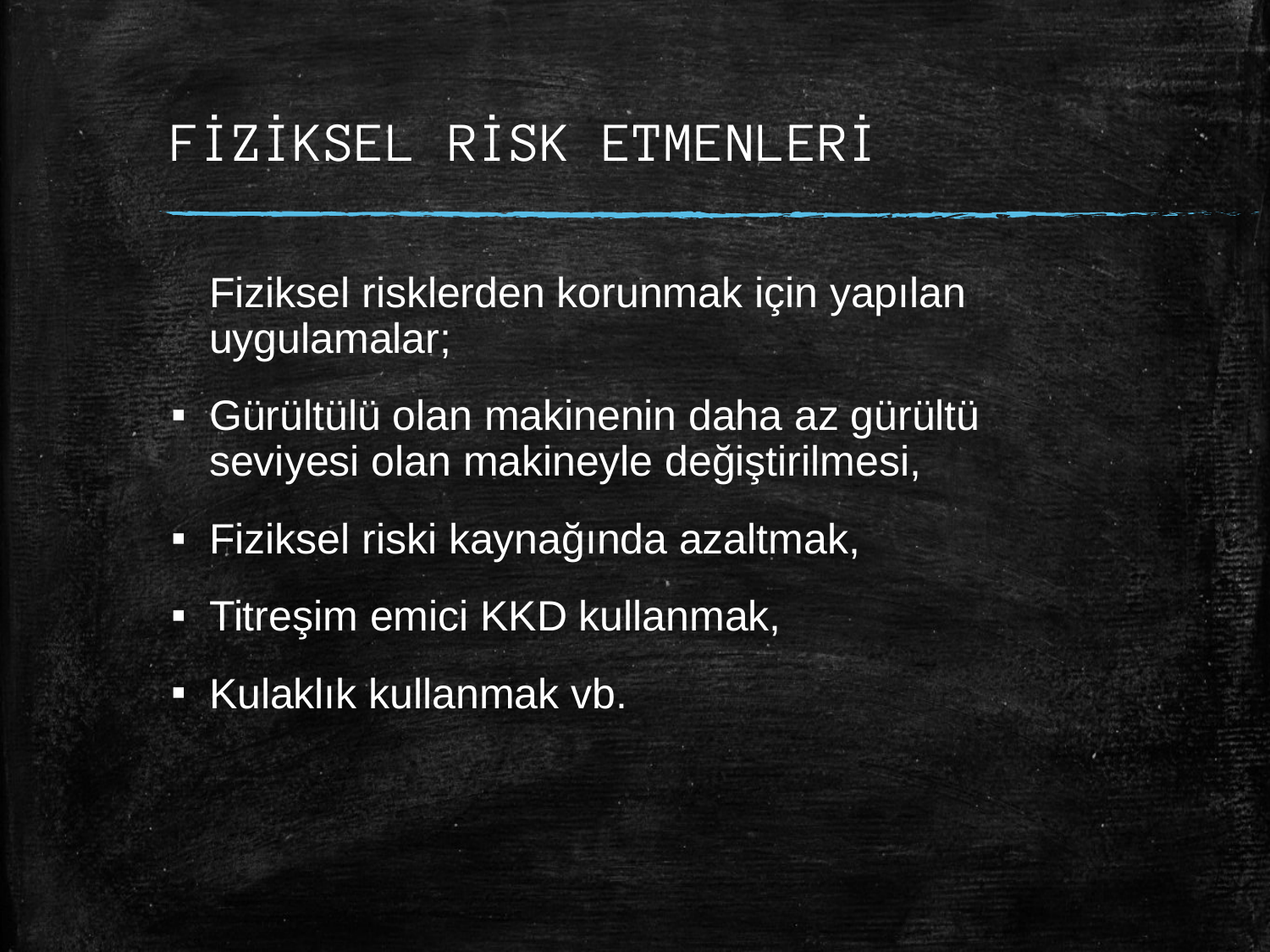

# FİZİKSEL RİSK ETMENLERİ
	Fiziksel risklerden korunmak için yapılan uygulamalar;
Gürültülü olan makinenin daha az gürültü seviyesi olan makineyle değiştirilmesi,
Fiziksel riski kaynağında azaltmak,
Titreşim emici KKD kullanmak,
Kulaklık kullanmak vb.